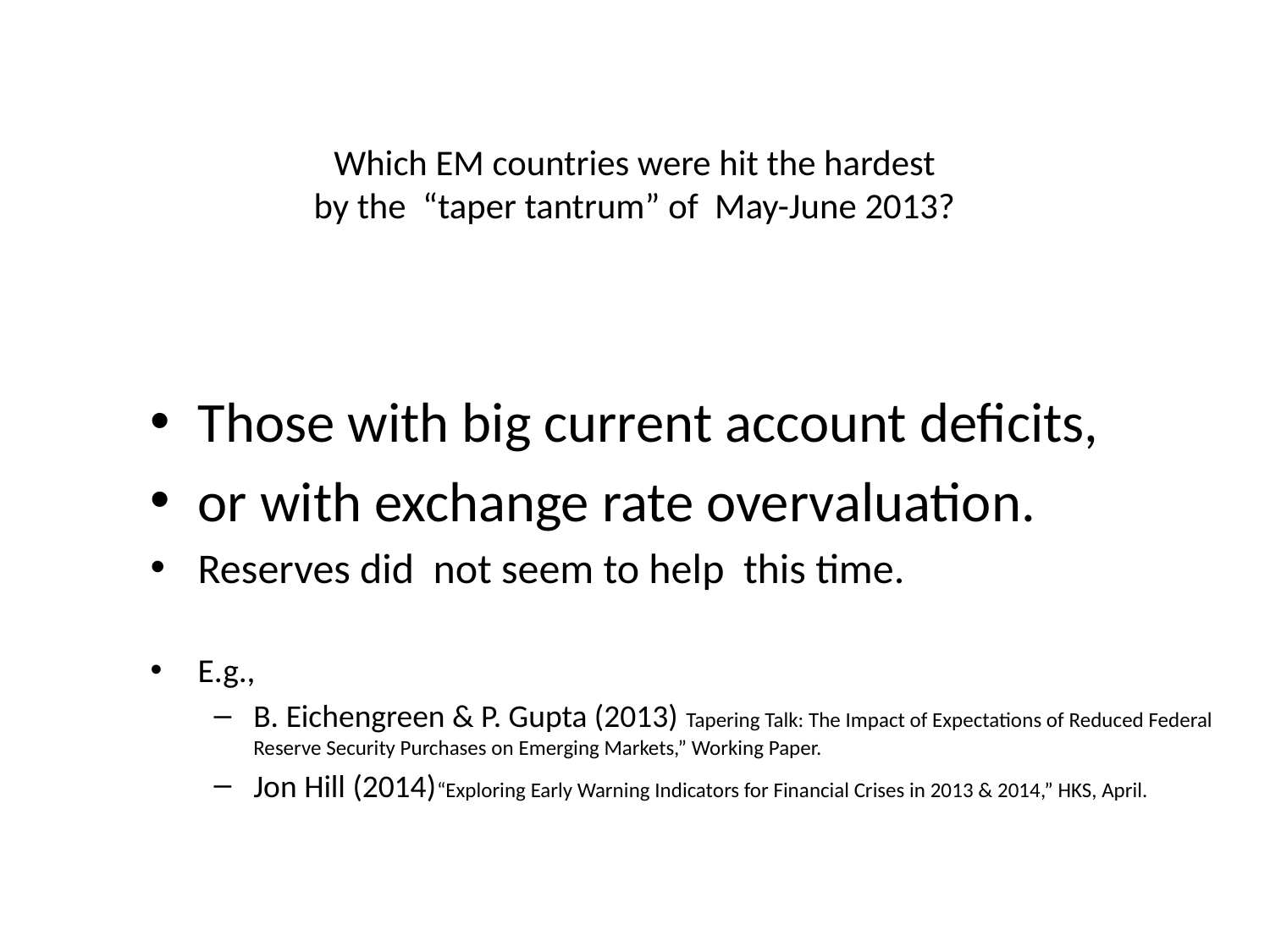

# Which EM countries were hit the hardest by the  “taper tantrum” of  May-June 2013?

Those with big current account deficits,
or with exchange rate overvaluation.
Reserves did  not seem to help  this time.
E.g.,
B. Eichengreen & P. Gupta (2013) “Tapering Talk: The Impact of Expectations of Reduced Federal Reserve Security Purchases on Emerging Markets,” Working Paper.
Jon Hill (2014), “Exploring Early Warning Indicators for Financial Crises in 2013 & 2014,” HKS, April.